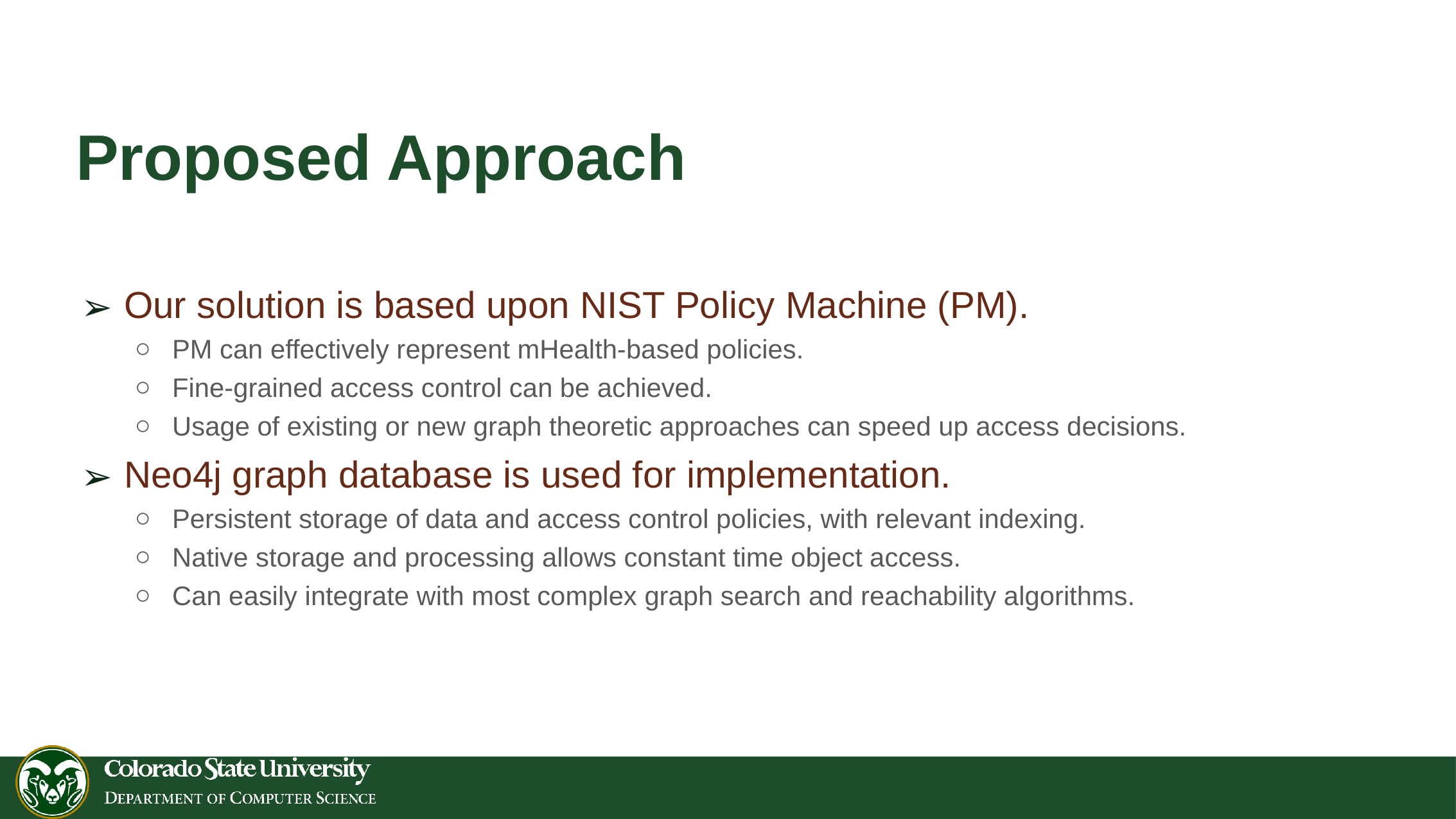

# Proposed Approach
Our solution is based upon NIST Policy Machine (PM).
PM can effectively represent mHealth-based policies.
Fine-grained access control can be achieved.
Usage of existing or new graph theoretic approaches can speed up access decisions.
Neo4j graph database is used for implementation.
Persistent storage of data and access control policies, with relevant indexing.
Native storage and processing allows constant time object access.
Can easily integrate with most complex graph search and reachability algorithms.